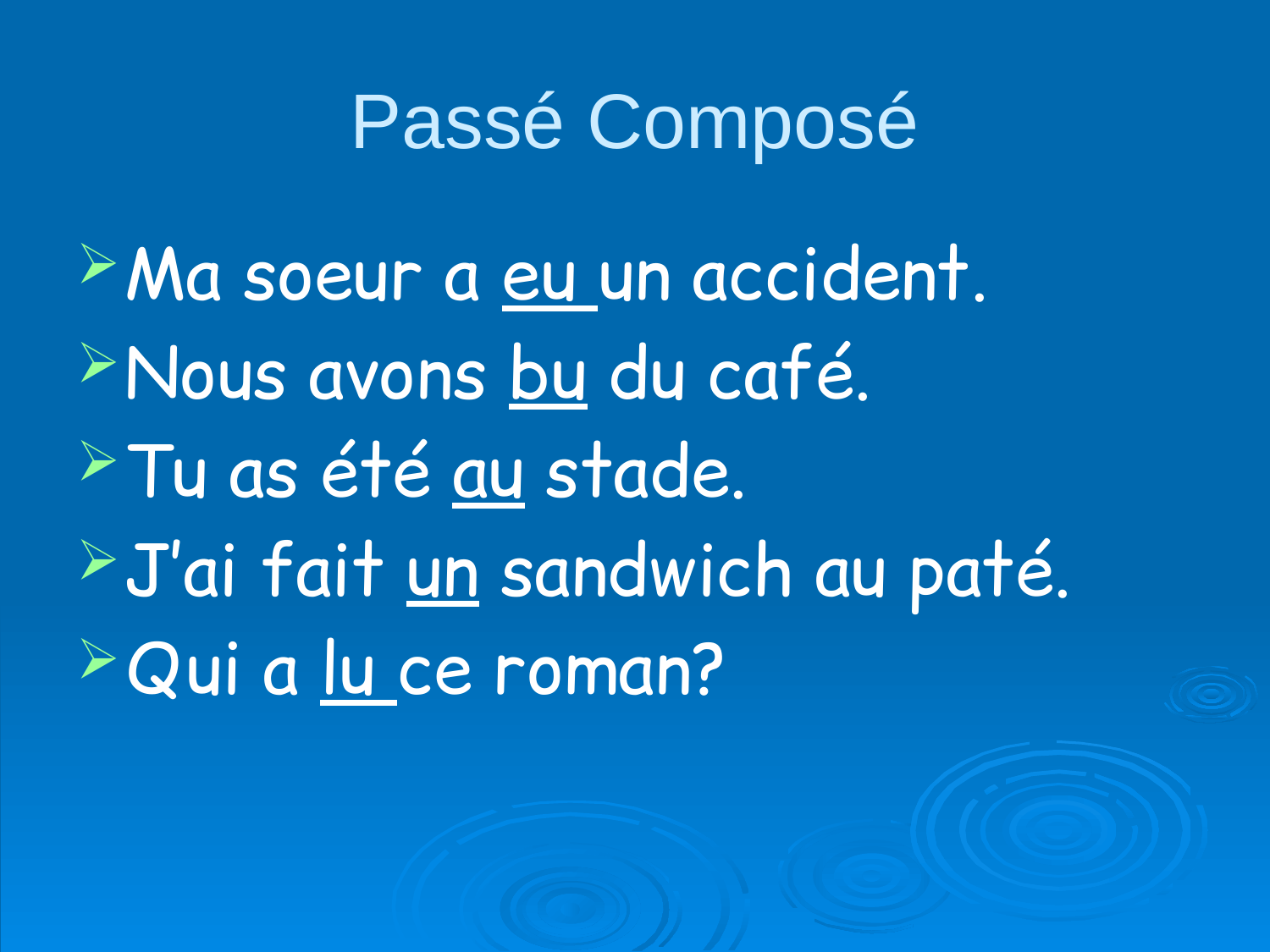

# Passé Composé
Ma soeur a eu un accident.
Nous avons bu du café.
Tu as été au stade.
J’ai fait un sandwich au paté.
Qui a lu ce roman?